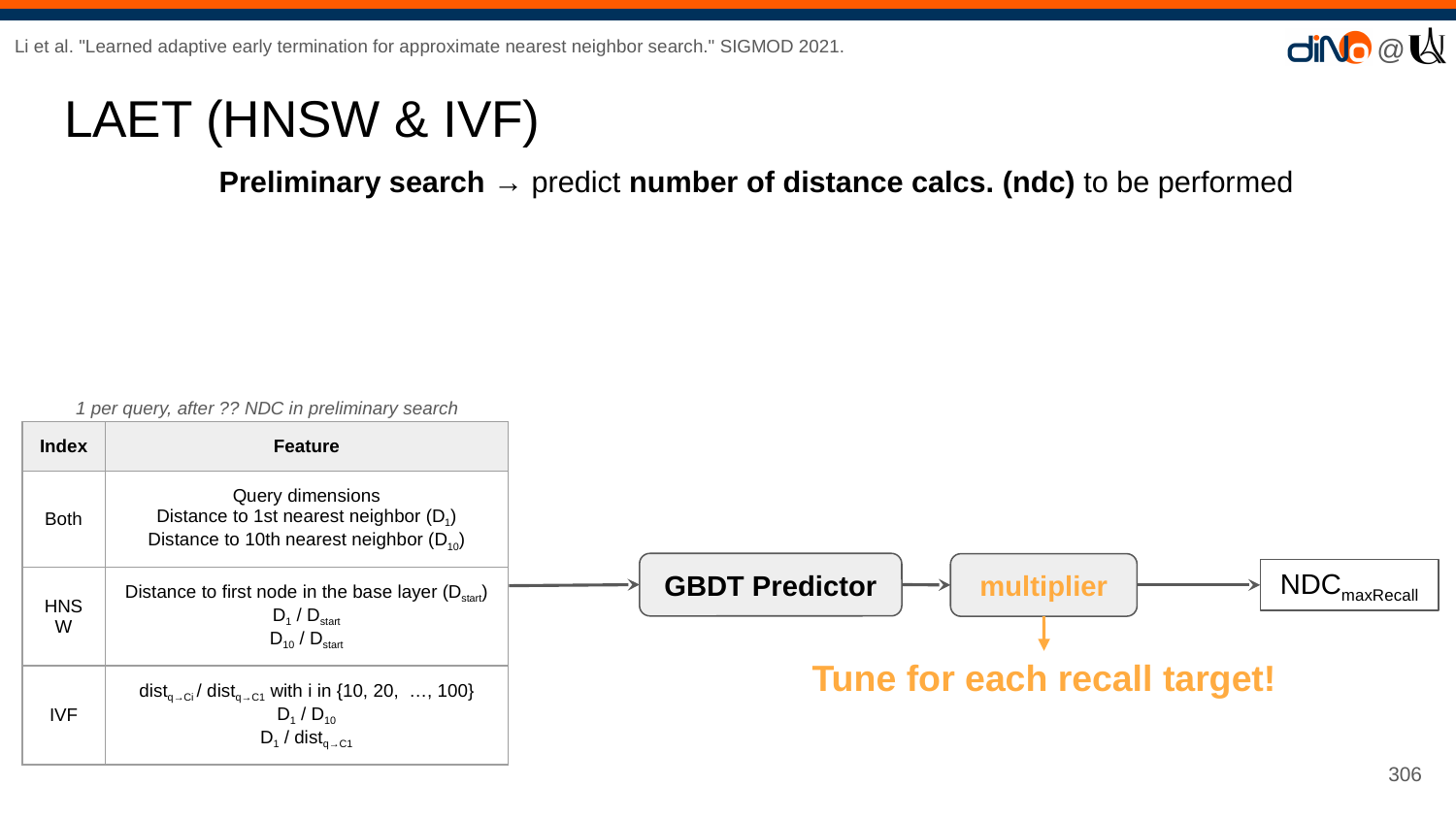

Li et al. "Learned adaptive early termination for approximate nearest neighbor search." SIGMOD 2021.
# LAET (HNSW & IVF)
Preliminary search → predict number of distance calcs. (ndc) to be performed
1 per query, after ?? NDC in preliminary search
| Index | Feature |
| --- | --- |
| Both | Query dimensions Distance to 1st nearest neighbor (D1) Distance to 10th nearest neighbor (D10) |
| HNSW | Distance to first node in the base layer (Dstart) D1 / Dstart D10 / Dstart |
| IVF | distq→Ci / distq→C1 with i in {10, 20, …, 100} D1 / D10 D1 / distq→C1 |
GBDT Predictor
multiplier
NDCmaxRecall
Tune for each recall target!
306